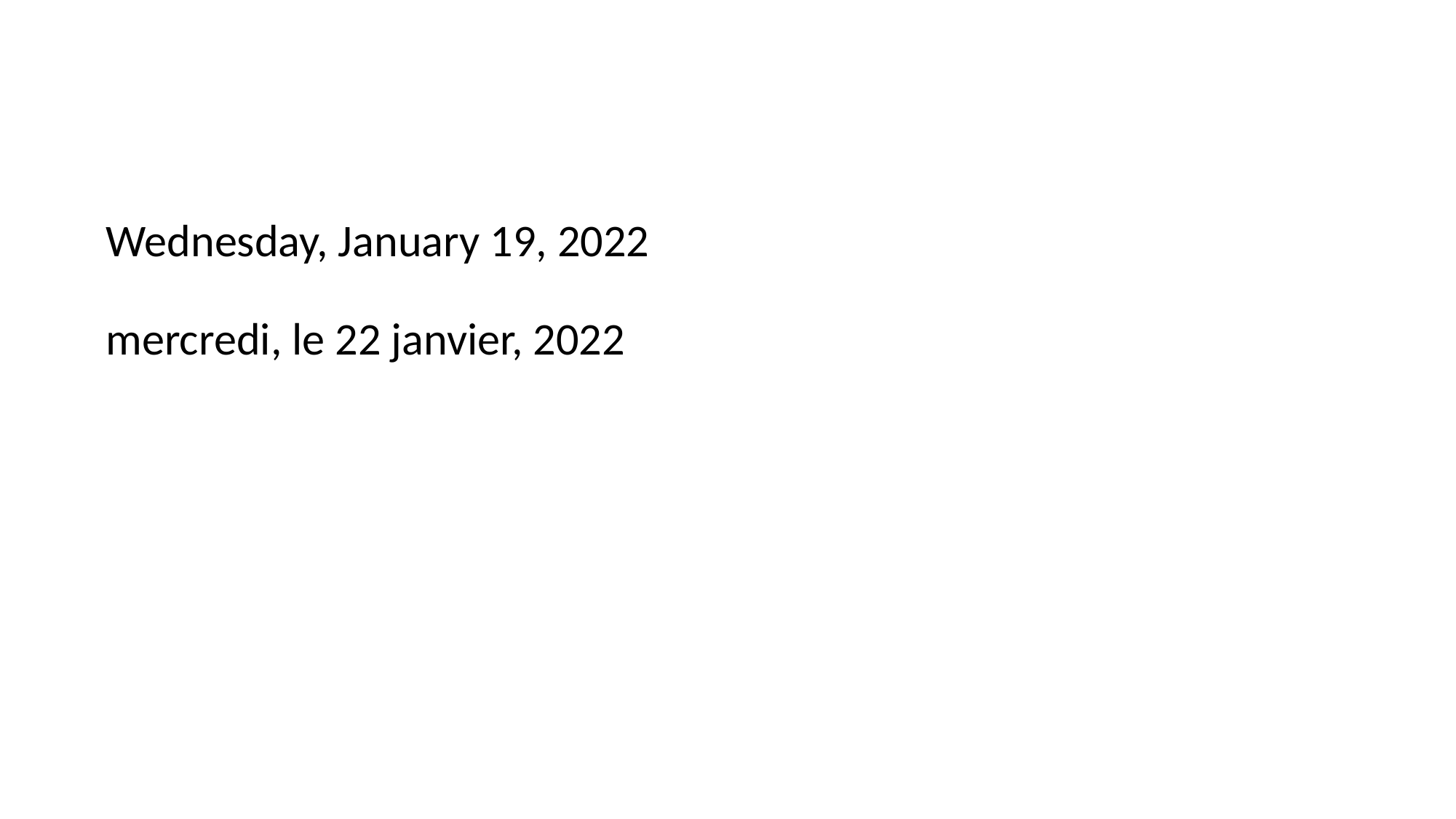

# Wednesday, January 19, 2022 mercredi, le 22 janvier, 2022